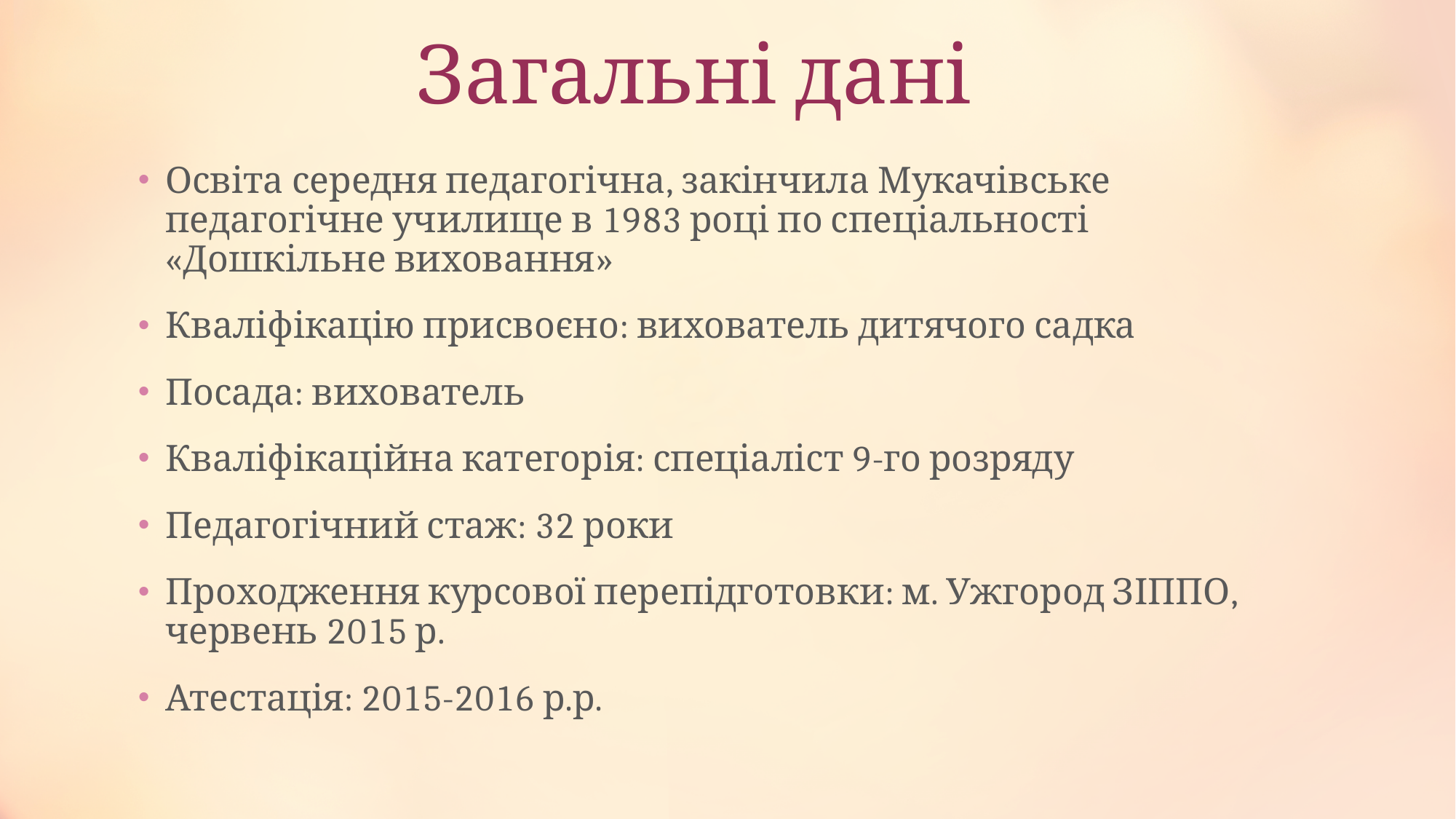

# Загальні дані
Освіта середня педагогічна, закінчила Мукачівське педагогічне училище в 1983 році по спеціальності «Дошкільне виховання»
Кваліфікацію присвоєно: вихователь дитячого садка
Посада: вихователь
Кваліфікаційна категорія: спеціаліст 9-го розряду
Педагогічний стаж: 32 роки
Проходження курсової перепідготовки: м. Ужгород ЗІППО, червень 2015 р.
Атестація: 2015-2016 р.р.